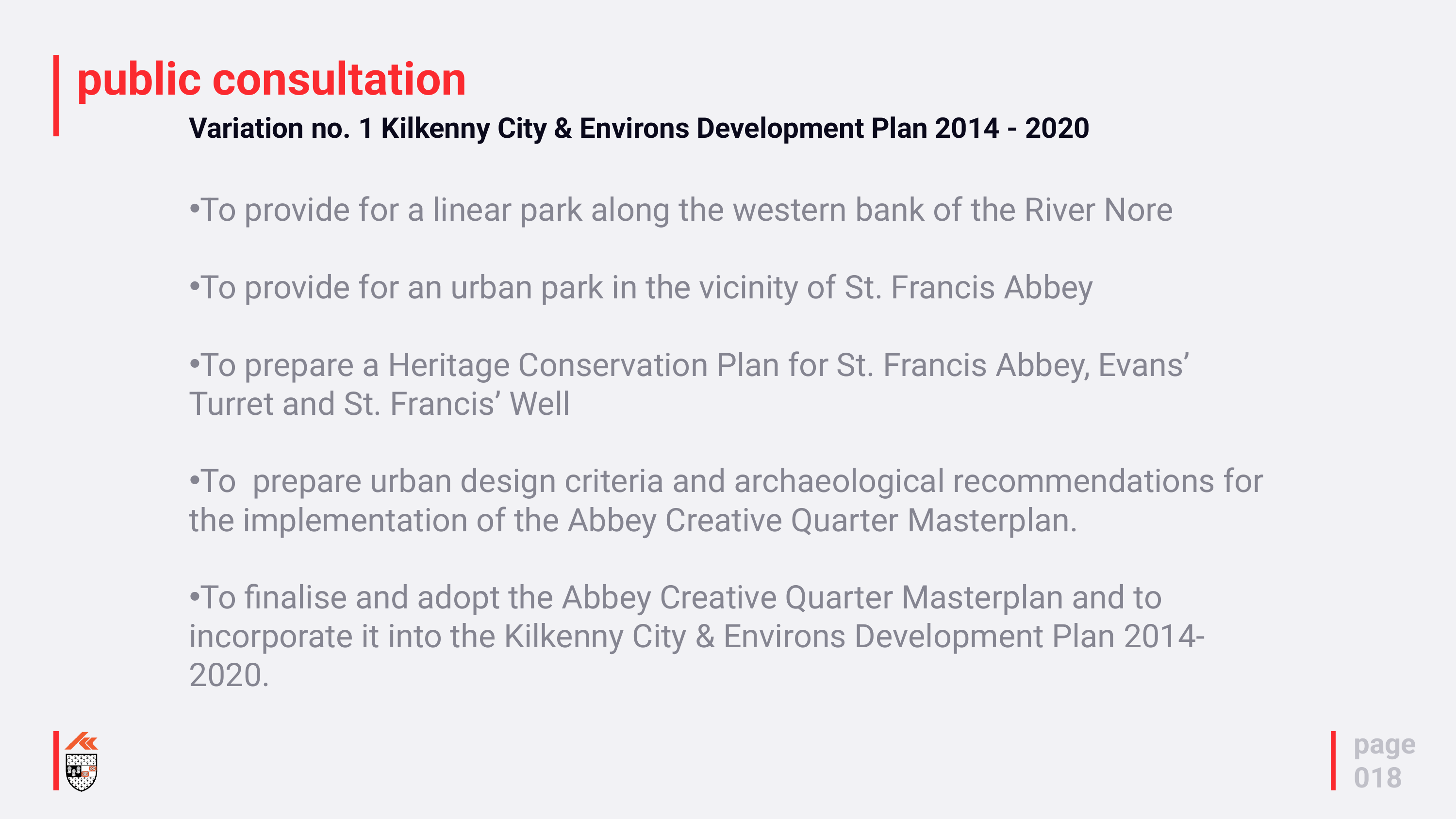

# public consultation
Variation no. 1 Kilkenny City & Environs Development Plan 2014 - 2020
To provide for a linear park along the western bank of the River Nore

To provide for an urban park in the vicinity of St. Francis Abbey

To prepare a Heritage Conservation Plan for St. Francis Abbey, Evans’ Turret and St. Francis’ Well

To  prepare urban design criteria and archaeological recommendations for the implementation of the Abbey Creative Quarter Masterplan.

To finalise and adopt the Abbey Creative Quarter Masterplan and to incorporate it into the Kilkenny City & Environs Development Plan 2014-2020.

page
018